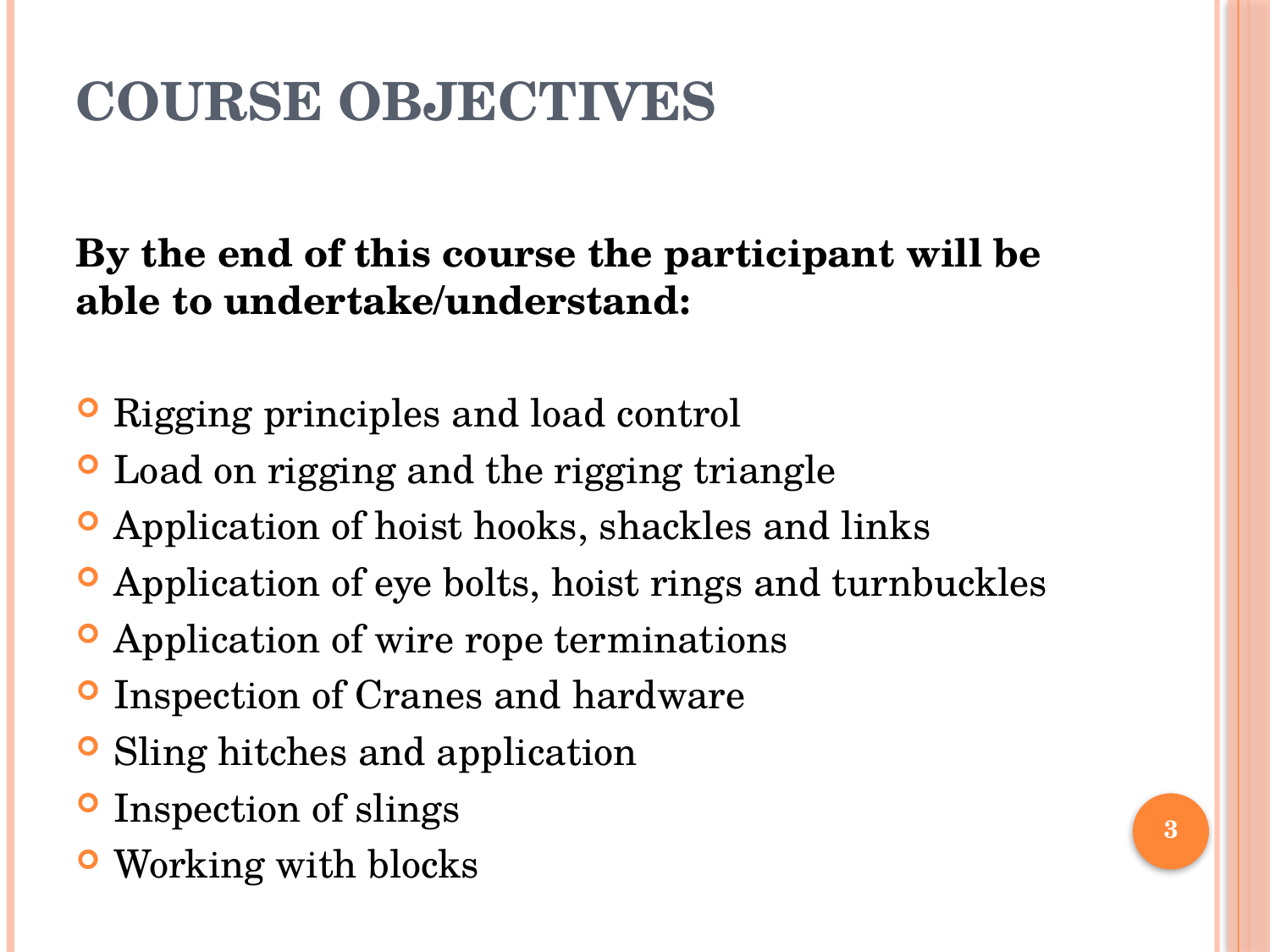

# Course Objectives
By the end of this course the participant will be able to undertake/understand:

Rigging principles and load control
Load on rigging and the rigging triangle
Application of hoist hooks, shackles and links
Application of eye bolts, hoist rings and turnbuckles
Application of wire rope terminations
Inspection of Cranes and hardware
Sling hitches and application
Inspection of slings
Working with blocks

3